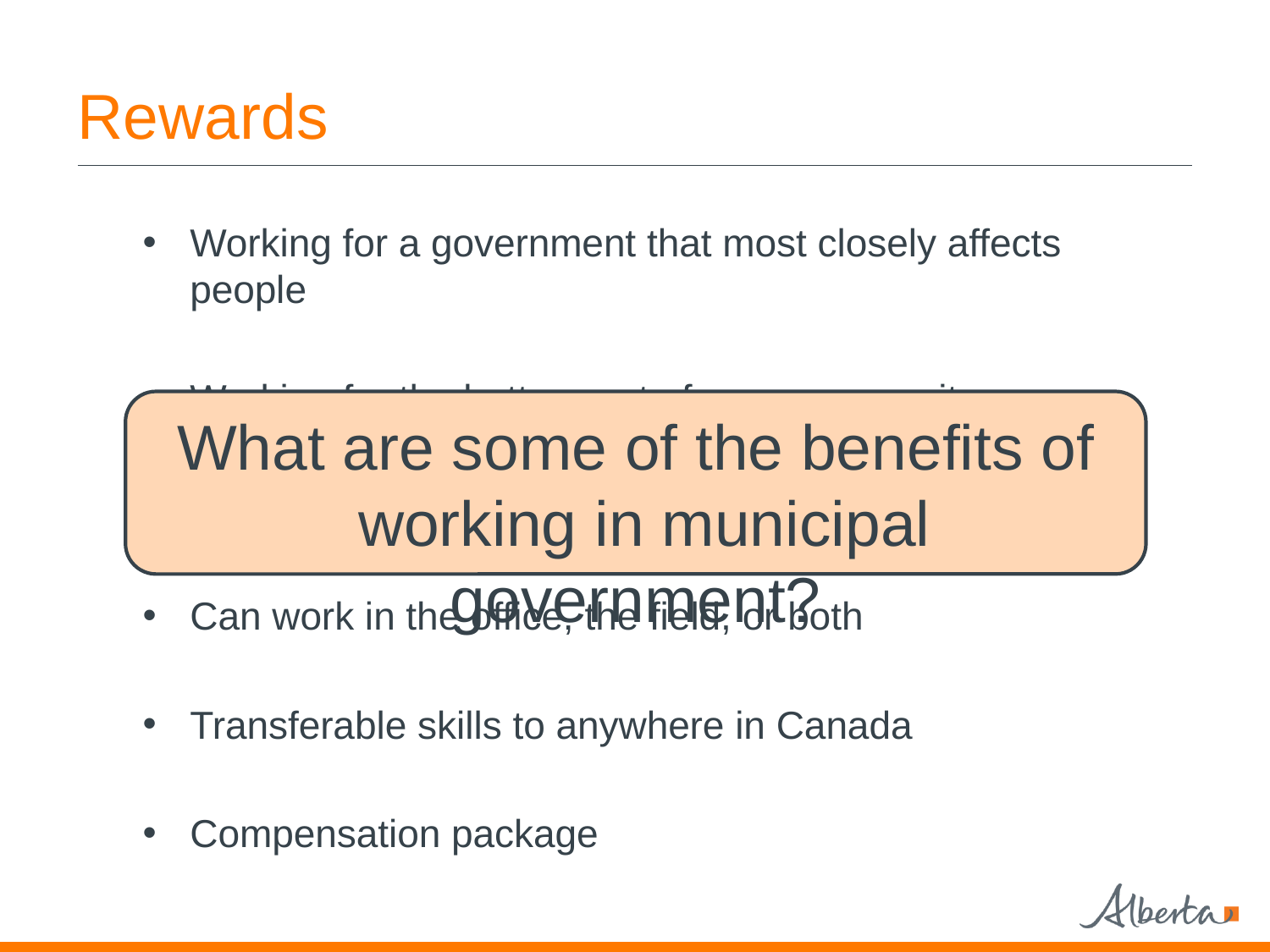

# Rewards
Working for a government that most closely affects people

Working for the betterment of your community

Fast-paced job with lots of variety

Can work in the office, the field, or both

Transferable skills to anywhere in Canada

Compensation package

What are some of the benefits of
 working in municipal government?